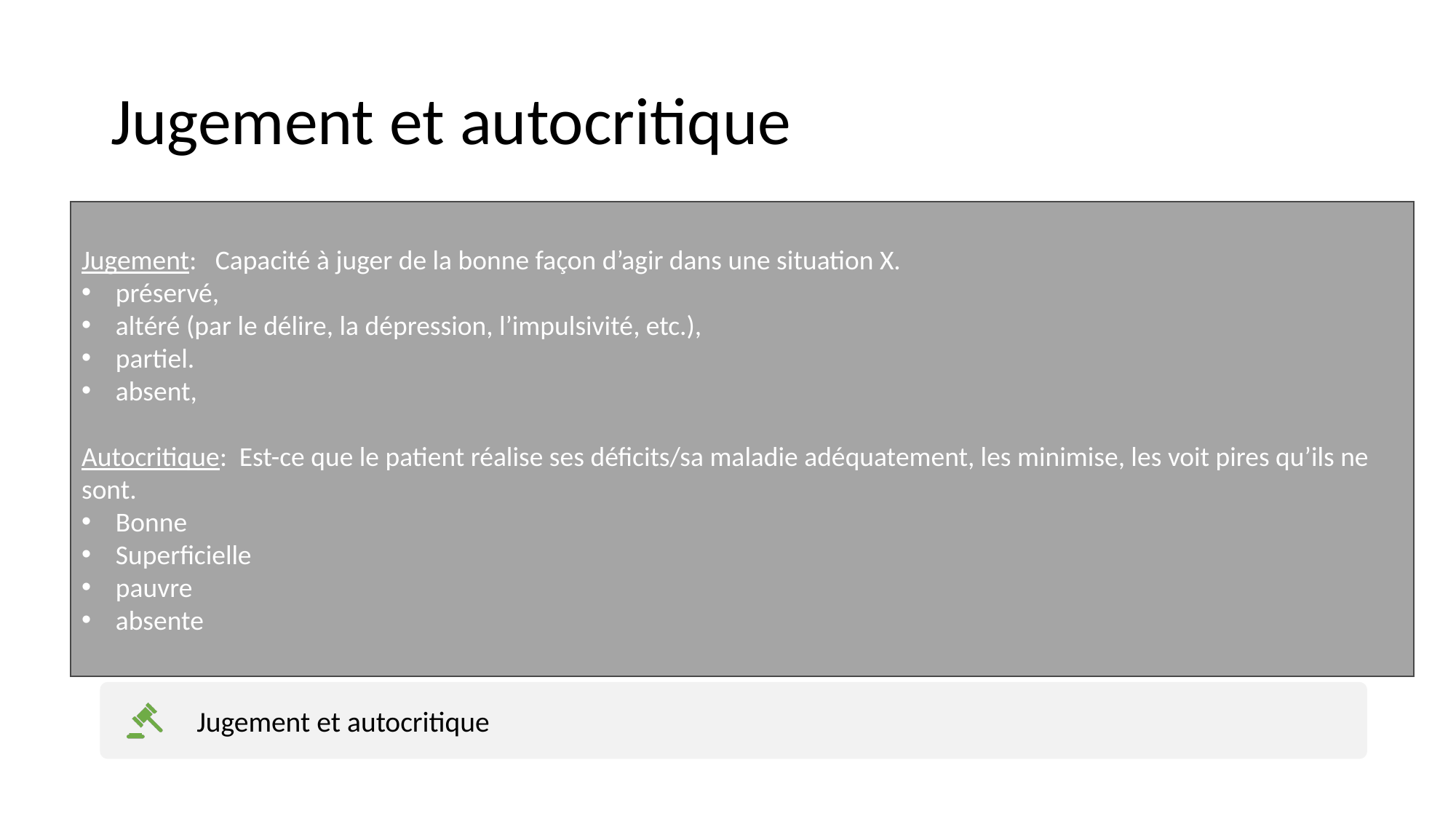

# Jugement et autocritique
Jugement:   Capacité à juger de la bonne façon d’agir dans une situation X.
préservé,
altéré (par le délire, la dépression, l’impulsivité, etc.),
partiel.
absent,

Autocritique:  Est-ce que le patient réalise ses déficits/sa maladie adéquatement, les minimise, les voit pires qu’ils ne sont.
Bonne
Superficielle
pauvre
absente
Apparence générale
Comportement : attitude, fiabilité, comportement psychomoteur, discours/langage.
Humeur et Affect
Pensée: cours et forme de la pensée, contenu de la pensée
Perception
Jugement et autocritique